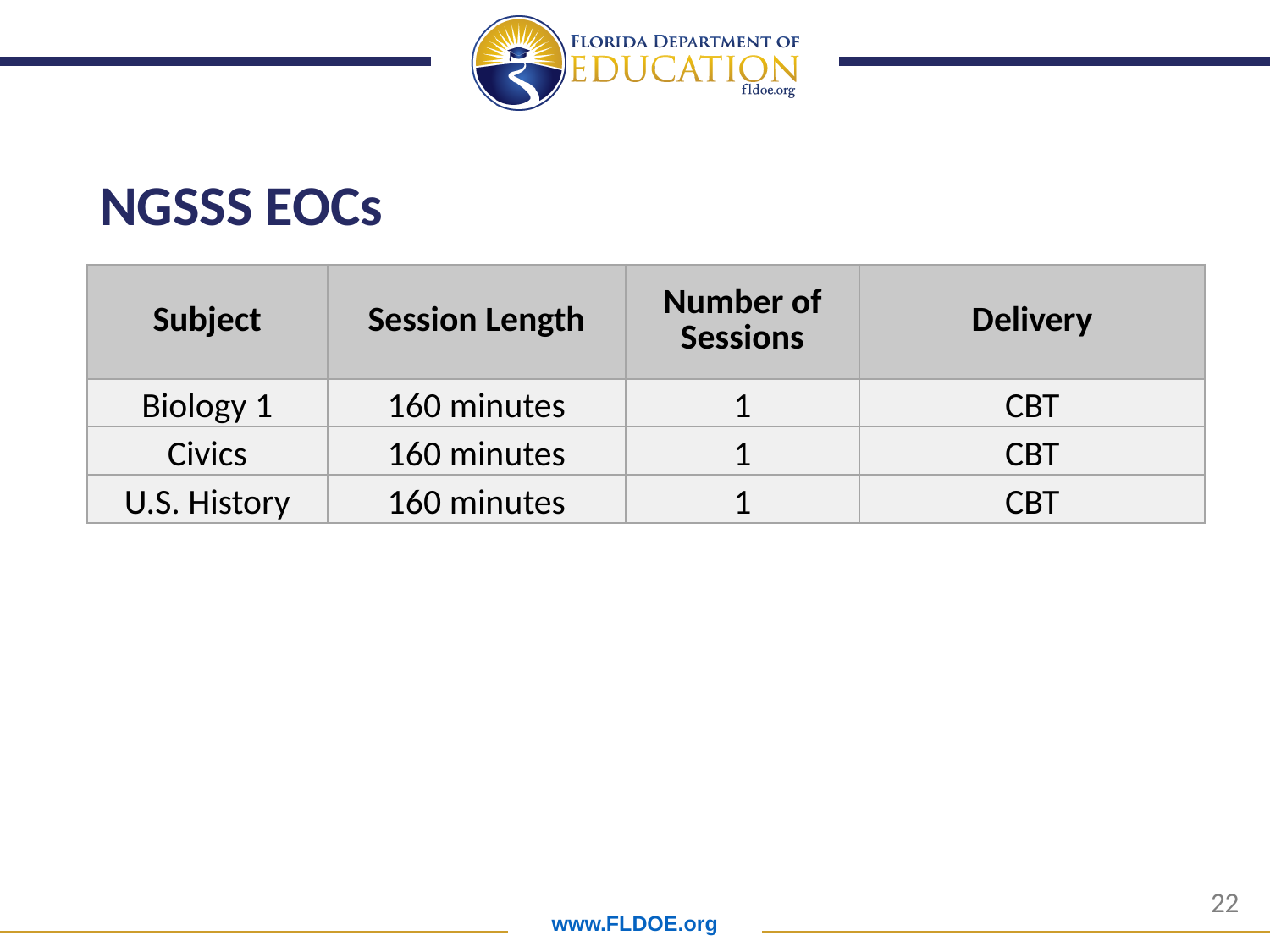

# NGSSS EOCs
| Subject | Session Length | Number of Sessions | Delivery |
| --- | --- | --- | --- |
| Biology 1 | 160 minutes | 1 | CBT |
| Civics | 160 minutes | 1 | CBT |
| U.S. History | 160 minutes | 1 | CBT |